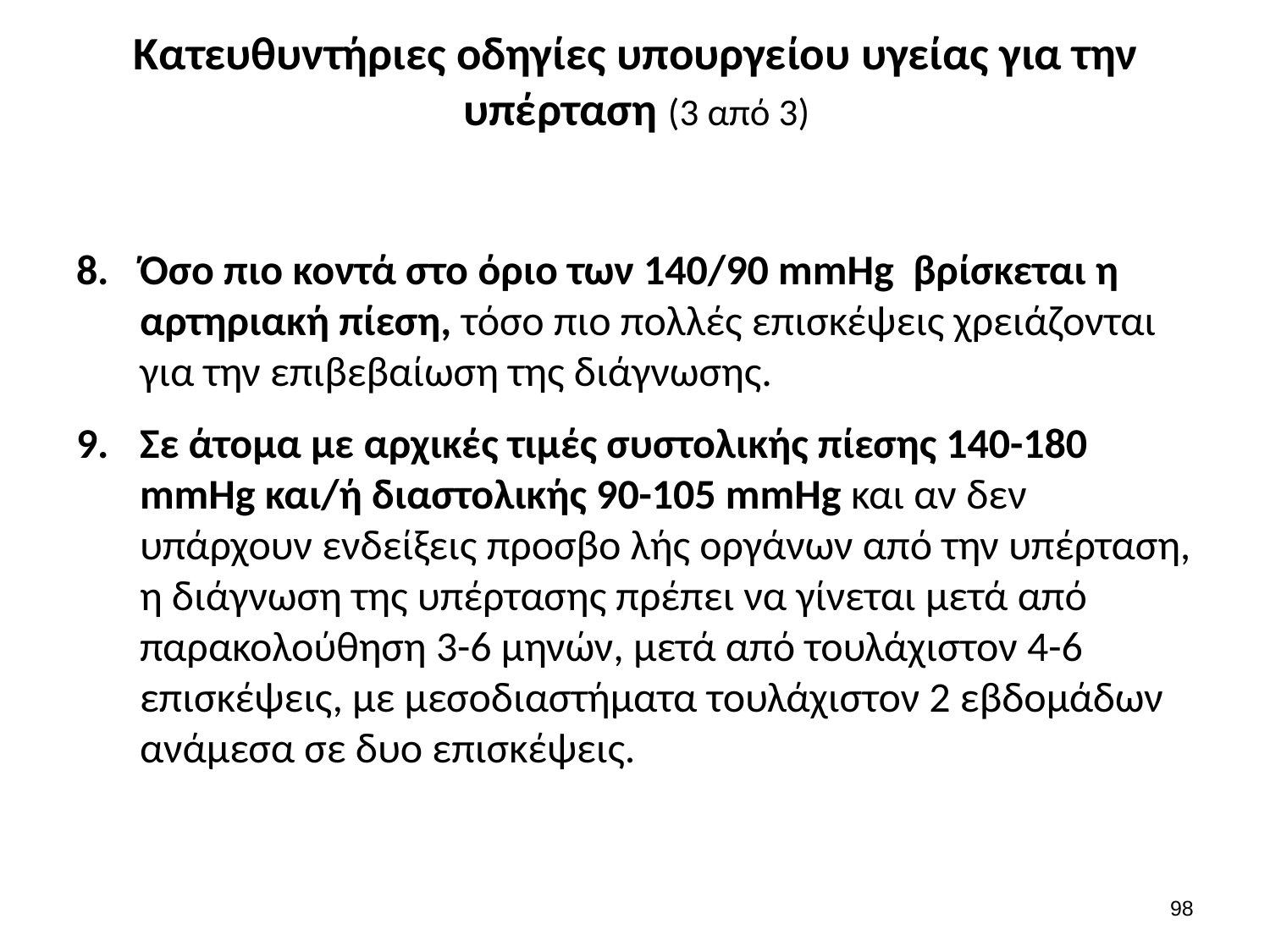

# Κατευθυντήριες οδηγίες υπουργείου υγείας για την υπέρταση (3 από 3)
Όσο πιο κοντά στο όριο των 140/90 mmHg  βρίσκεται η αρτηριακή πίεση, τόσο πιο πολλές επισκέψεις χρειάζονται για την επιβεβαίωση της διάγνωσης.
Σε άτομα με αρχικές τιμές συστολικής πίεσης 140-180 mmHg και/ή διαστολικής 90-105 mmHg και αν δεν υπάρχουν ενδείξεις προσβο λής οργάνων από την υπέρταση, η διάγνωση της υπέρτασης πρέπει να γίνεται μετά από παρακολούθηση 3-6 μηνών, μετά από τουλάχιστον 4-6 επισκέψεις, με μεσοδιαστήματα τουλάχιστον 2 εβδομάδων ανάμεσα σε δυο επισκέψεις.

98